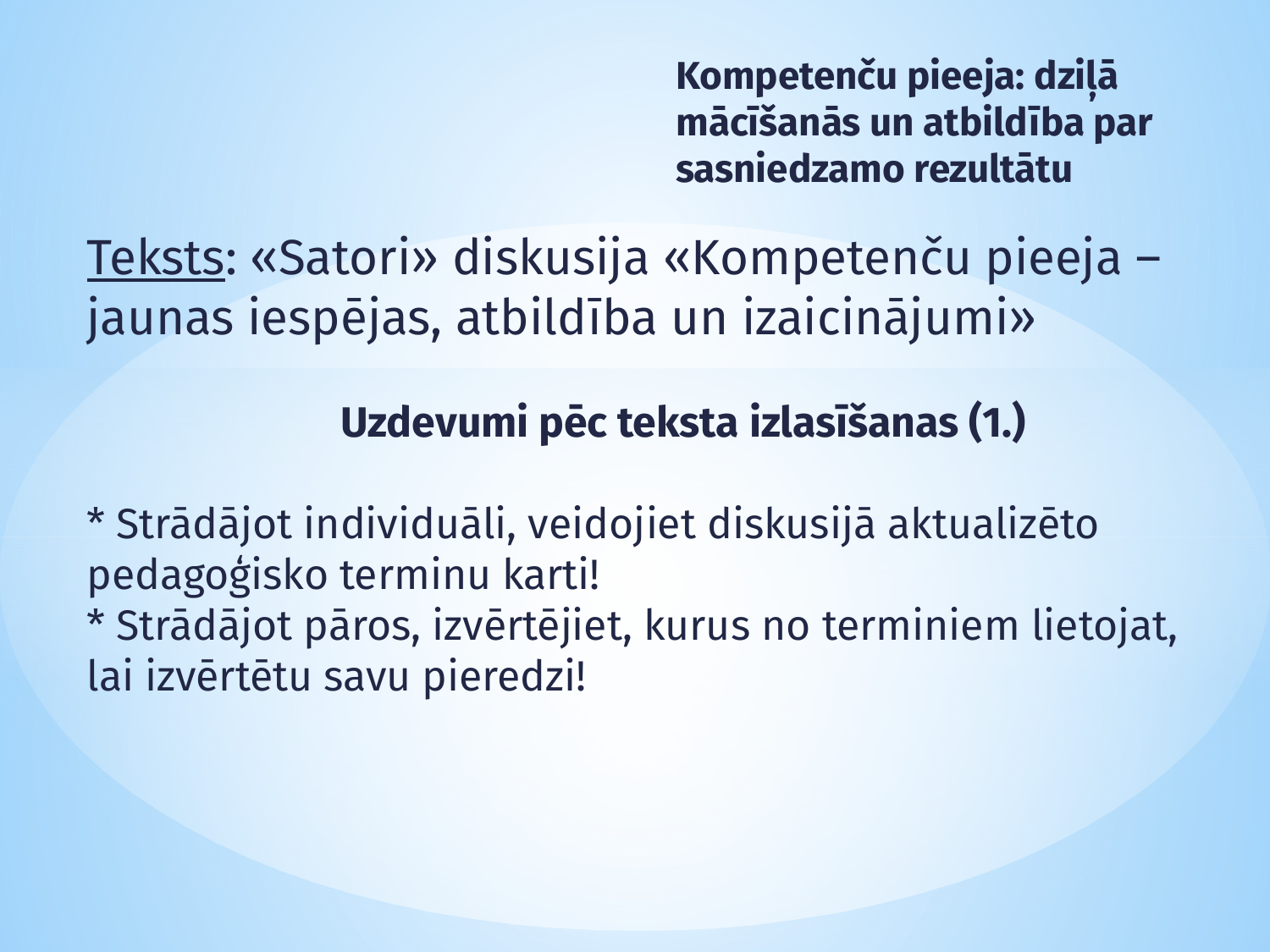

Kompetenču pieeja: dziļā mācīšanās un atbildība par sasniedzamo rezultātu
# Teksts: «Satori» diskusija «Kompetenču pieeja – jaunas iespējas, atbildība un izaicinājumi» Uzdevumi pēc teksta izlasīšanas (1.) * Strādājot individuāli, veidojiet diskusijā aktualizēto pedagoģisko terminu karti! * Strādājot pāros, izvērtējiet, kurus no terminiem lietojat, lai izvērtētu savu pieredzi!